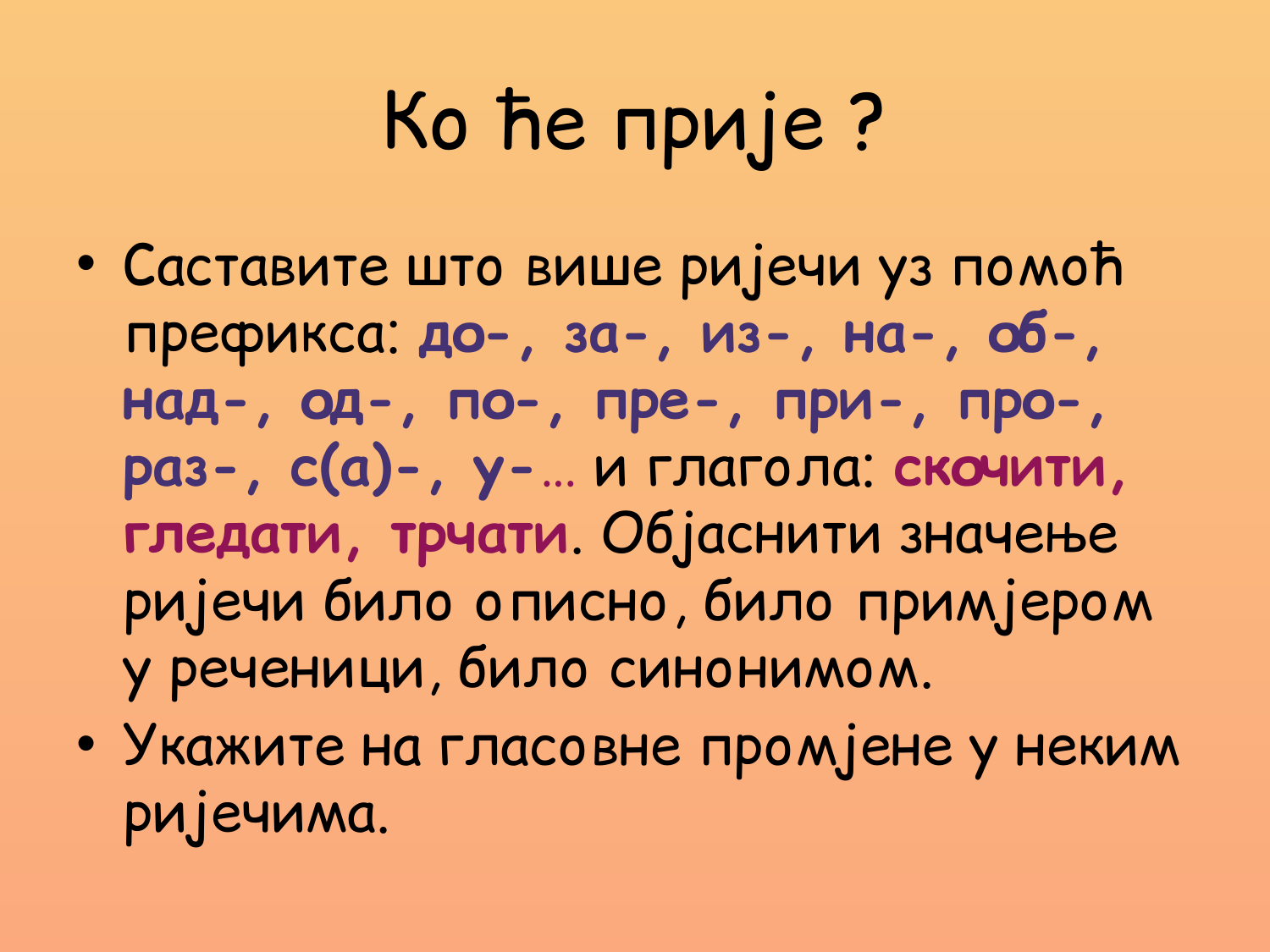

# Ко ће прије ?
Саставите што више ријечи уз помоћ префикса: до-, за-, из-, на-, об-, над-, од-, по-, пре-, при-, про-, раз-, с(а)-, у-… и глагола: скочити, гледати, трчати. Објаснити значење ријечи било описно, било примјером у реченици, било синонимом.
Укажите на гласовне промјене у неким ријечима.